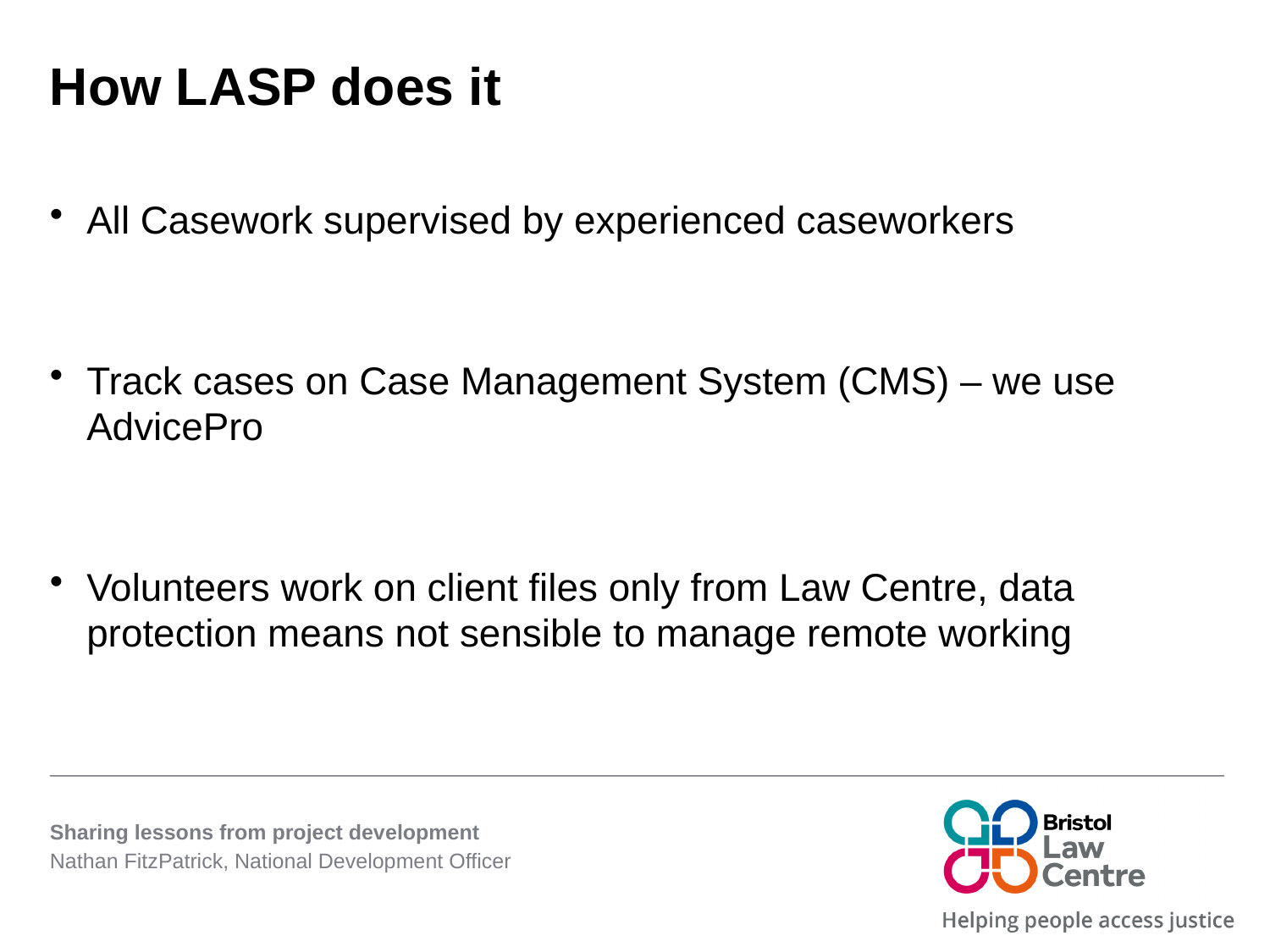

# How LASP does it
All Casework supervised by experienced caseworkers

Track cases on Case Management System (CMS) – we use AdvicePro

Volunteers work on client files only from Law Centre, data protection means not sensible to manage remote working

Sharing lessons from project development
Nathan FitzPatrick, National Development Officer